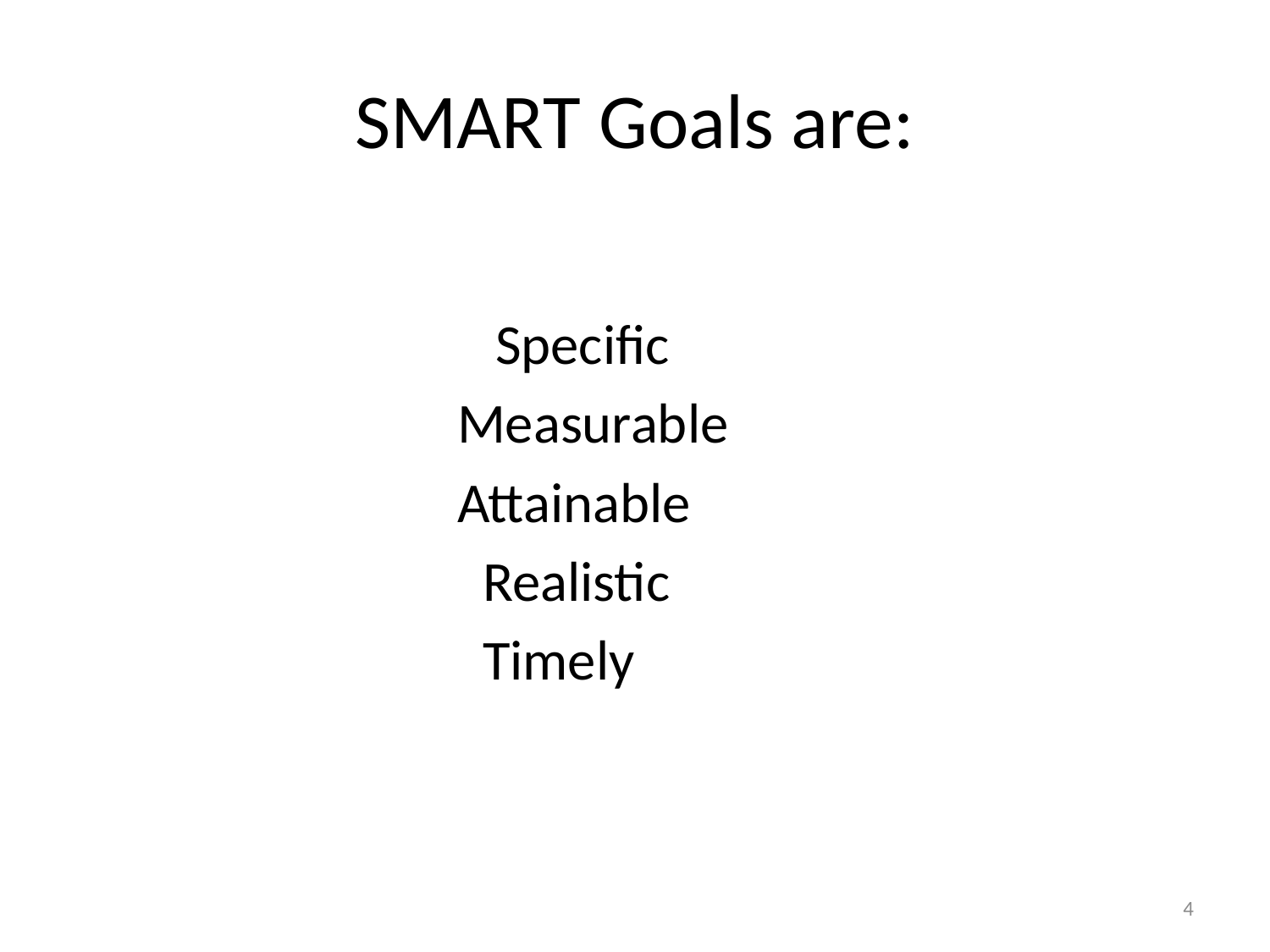

# SMART Goals are:

                                 Specific
                              Measurable
                              Attainable
                                Realistic
                                Timely
4